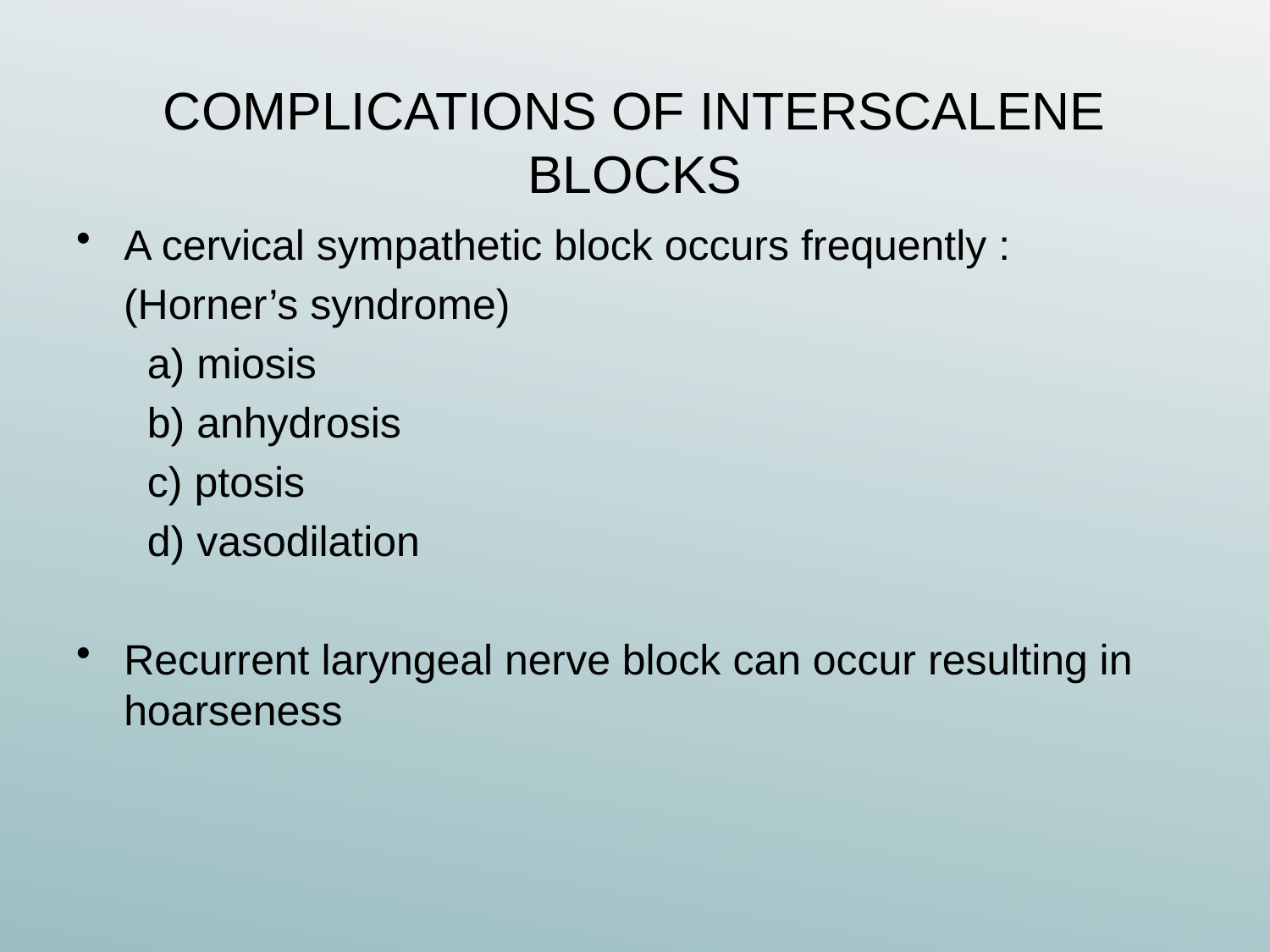

# COMPLICATIONS OF INTERSCALENE BLOCKS
A cervical sympathetic block occurs frequently :
    (Horner’s syndrome)
      a) miosis
      b) anhydrosis
      c) ptosis
      d) vasodilation

Recurrent laryngeal nerve block can occur resulting in hoarseness